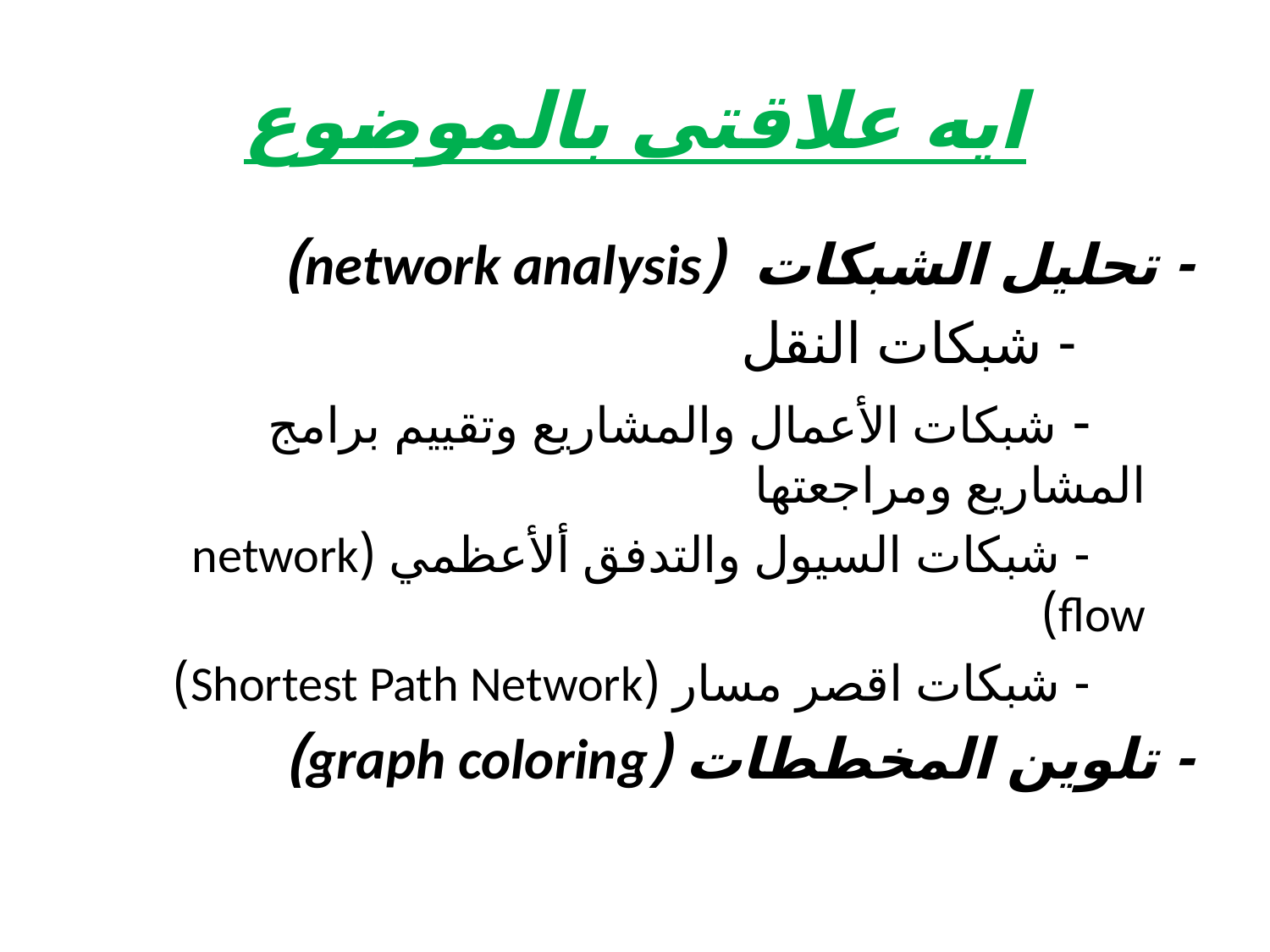

# ايه علاقتى بالموضوع
- تحليل الشبكات  (network analysis)
        - شبكات النقل
       - شبكات الأعمال والمشاريع وتقييم برامج المشاريع ومراجعتها
        - شبكات السيول والتدفق ألأعظمي (network flow)
        - شبكات اقصر مسار (Shortest Path Network)
- تلوين المخططات (graph coloring)